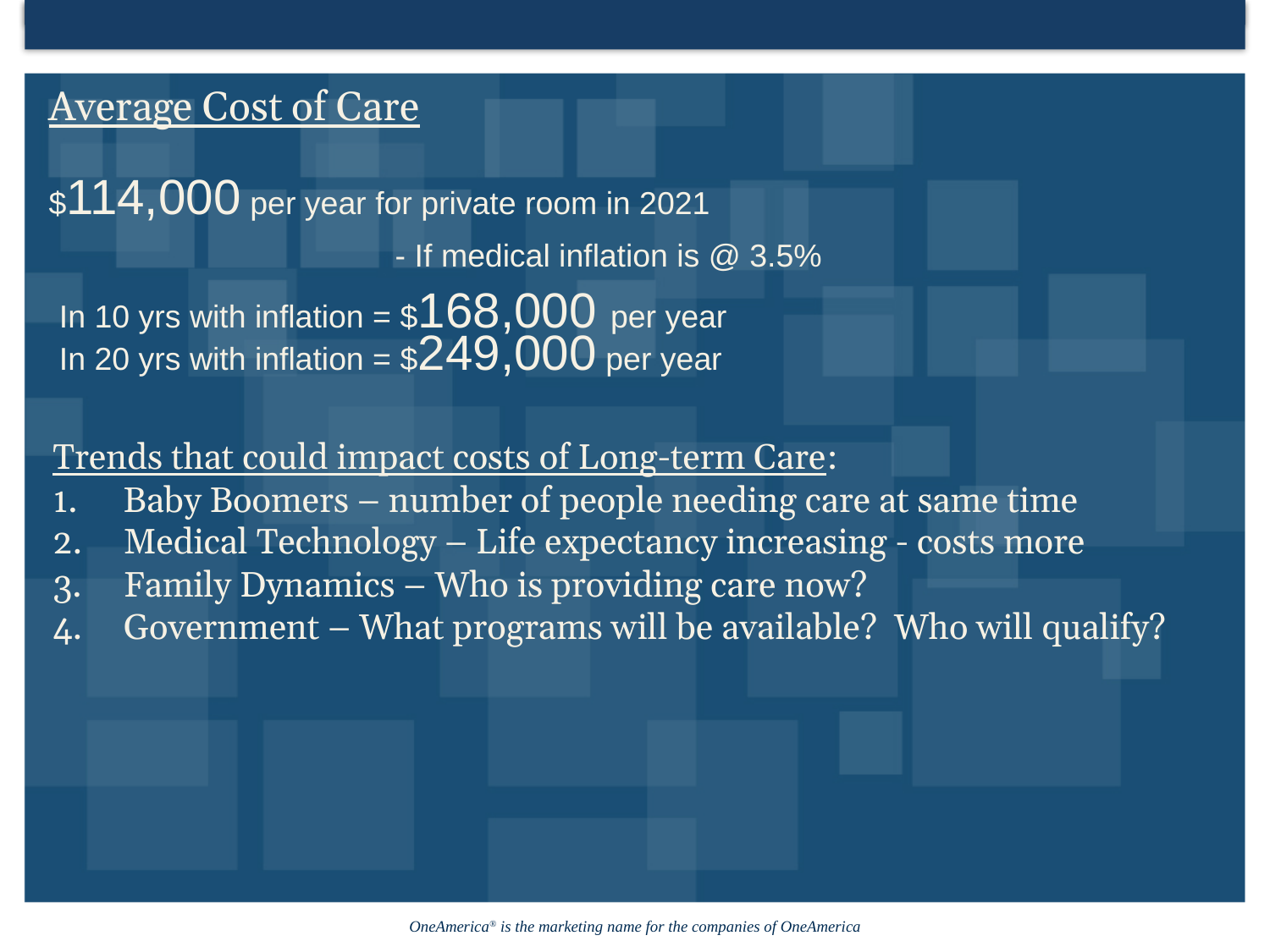

Average Cost of Care
$114,000 per year for private room in 2021
- If medical inflation is @ 3.5%
In 10 yrs with inflation = $168,000 per year
In 20 yrs with inflation = $249,000 per year
Trends that could impact costs of Long-term Care:
Baby Boomers – number of people needing care at same time
Medical Technology – Life expectancy increasing - costs more
Family Dynamics – Who is providing care now?
Government – What programs will be available?  Who will qualify?